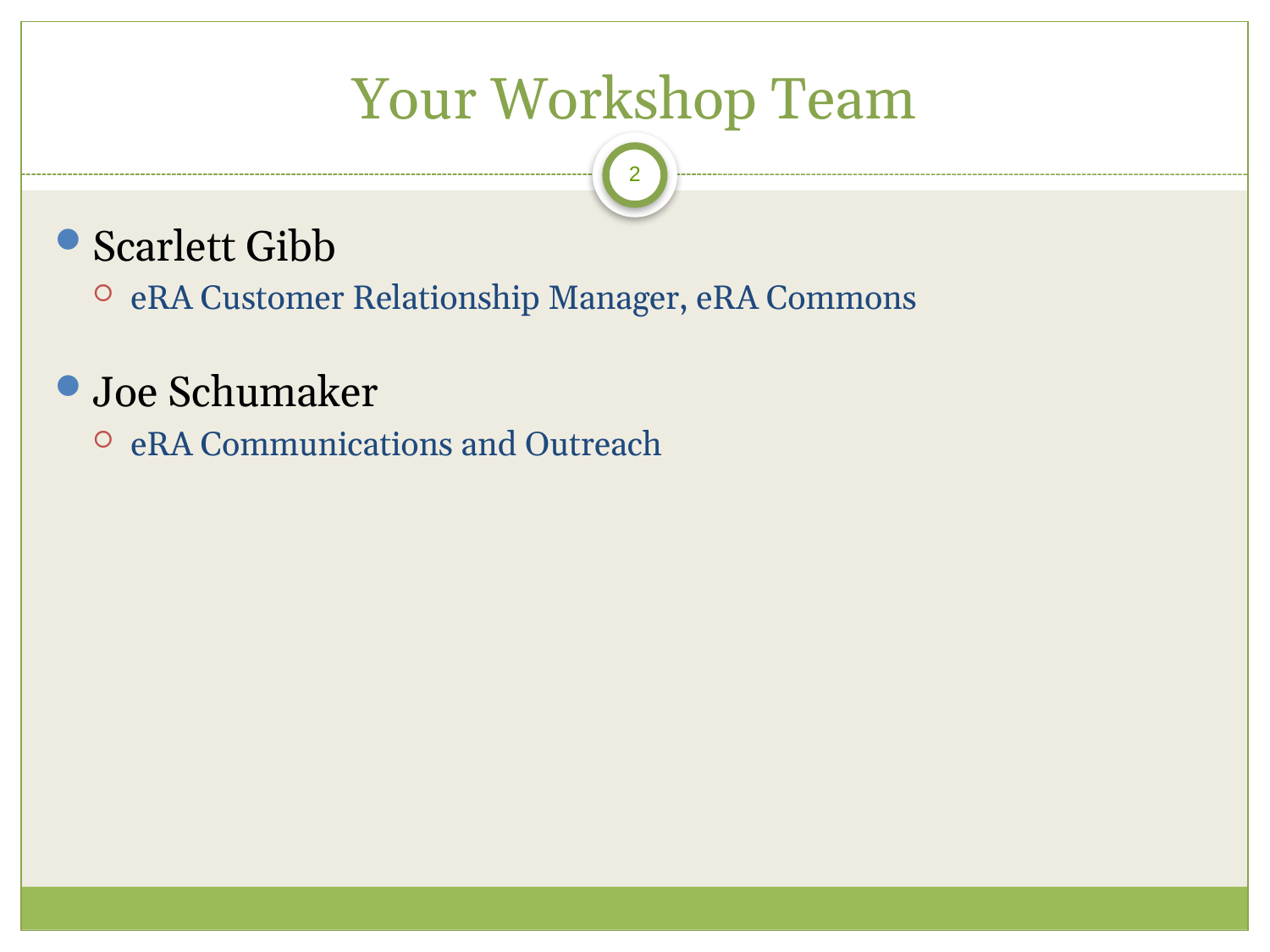

# Your Workshop Team
Scarlett Gibb
eRA Customer Relationship Manager, eRA Commons
Joe Schumaker
eRA Communications and Outreach